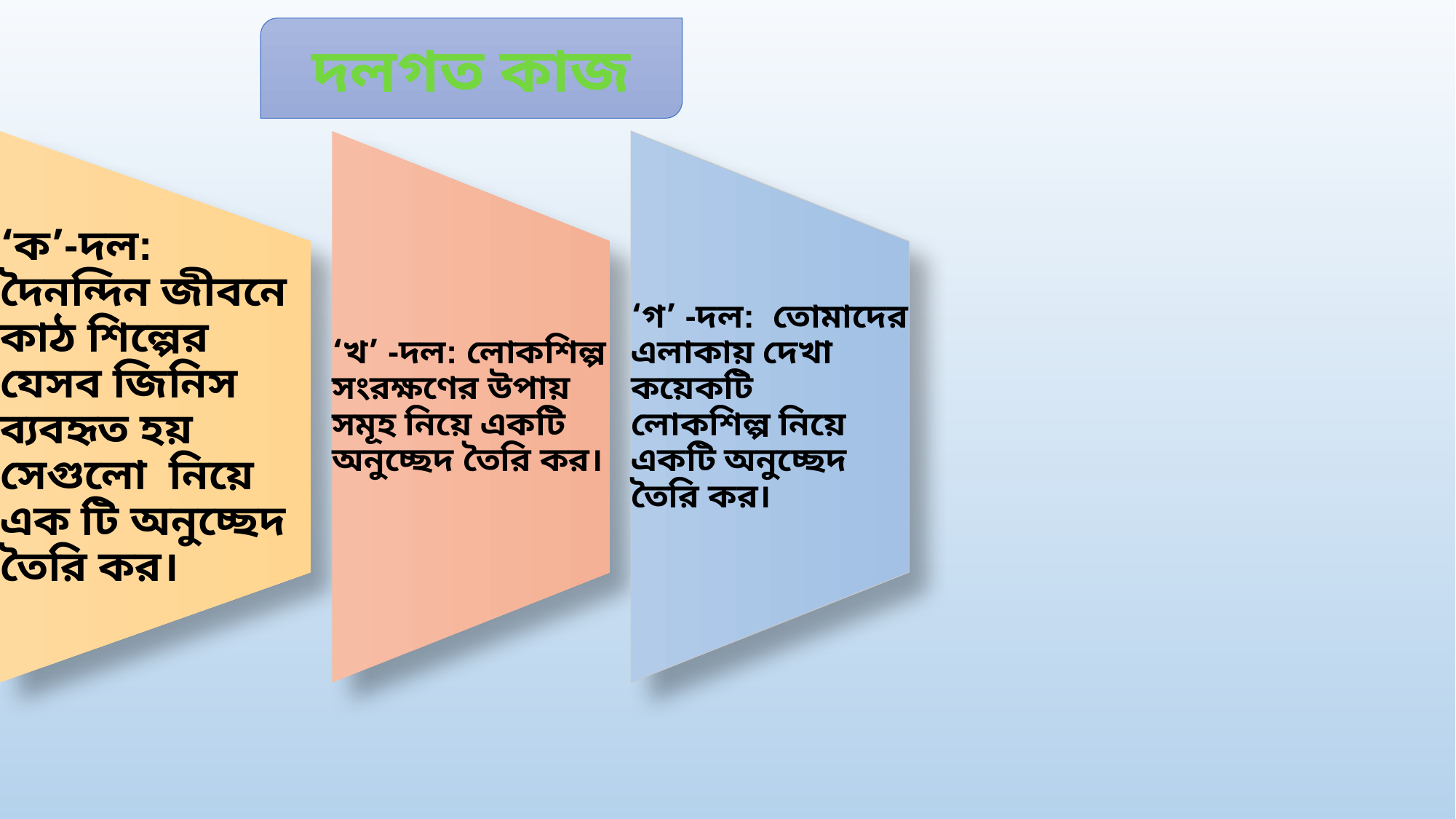

দলগত কাজ
‘ক’-দল: দৈনন্দিন জীবনে কাঠ শিল্পের যেসব জিনিস ব্যবহৃত হয়  সেগুলো  নিয়ে এক টি অনুচ্ছেদ তৈরি কর।
‘খ’ -দল: লোকশিল্প সংরক্ষণের উপায় সমূহ নিয়ে একটি অনুচ্ছেদ তৈরি কর।
‘গ’ -দল:  তোমাদের এলাকায় দেখা  কয়েকটি  লোকশিল্প নিয়ে একটি অনুচ্ছেদ তৈরি কর।